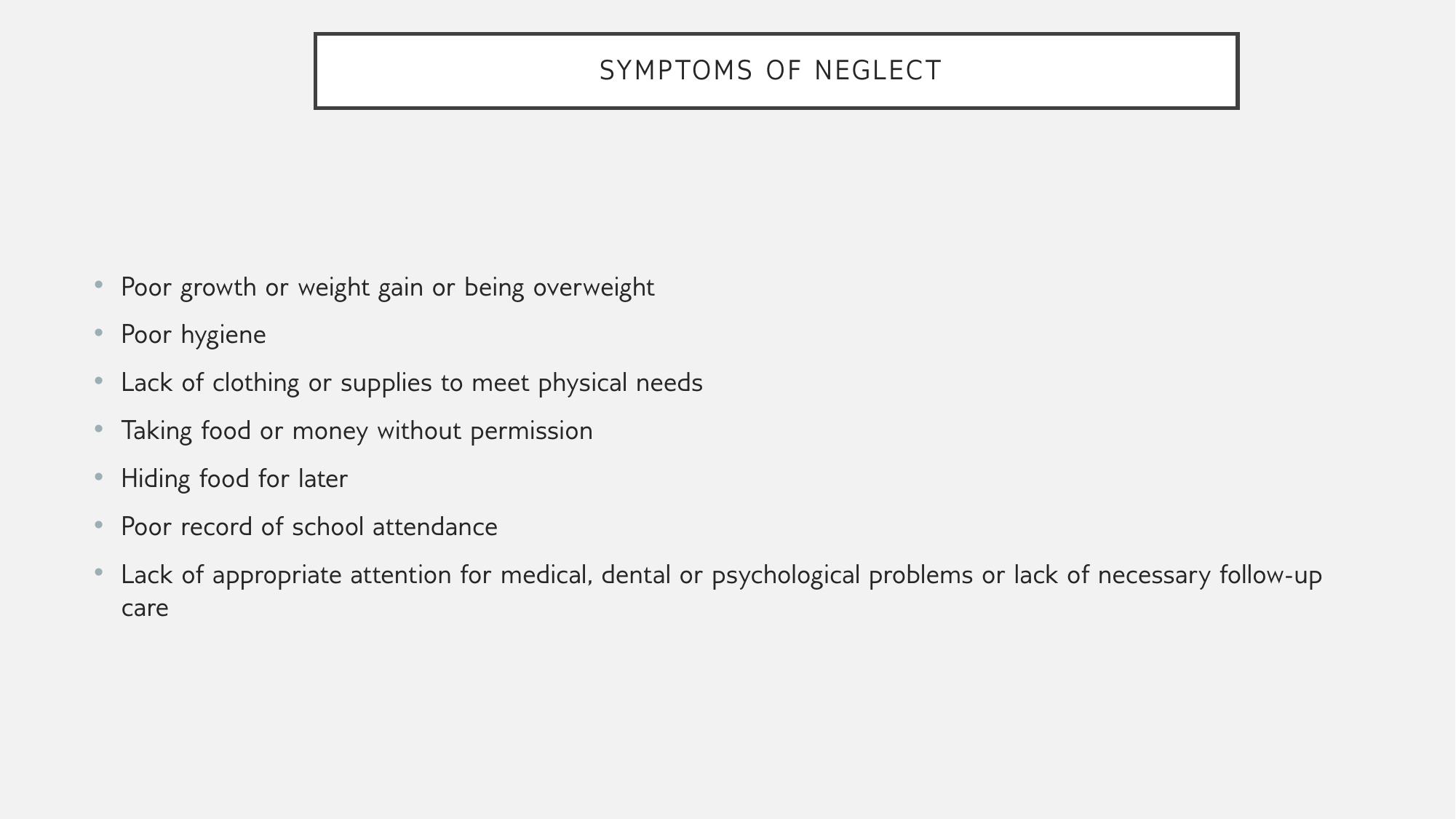

# Symptoms of Neglect

Poor growth or weight gain or being overweight
Poor hygiene
Lack of clothing or supplies to meet physical needs
Taking food or money without permission
Hiding food for later
Poor record of school attendance
Lack of appropriate attention for medical, dental or psychological problems or lack of necessary follow-up care